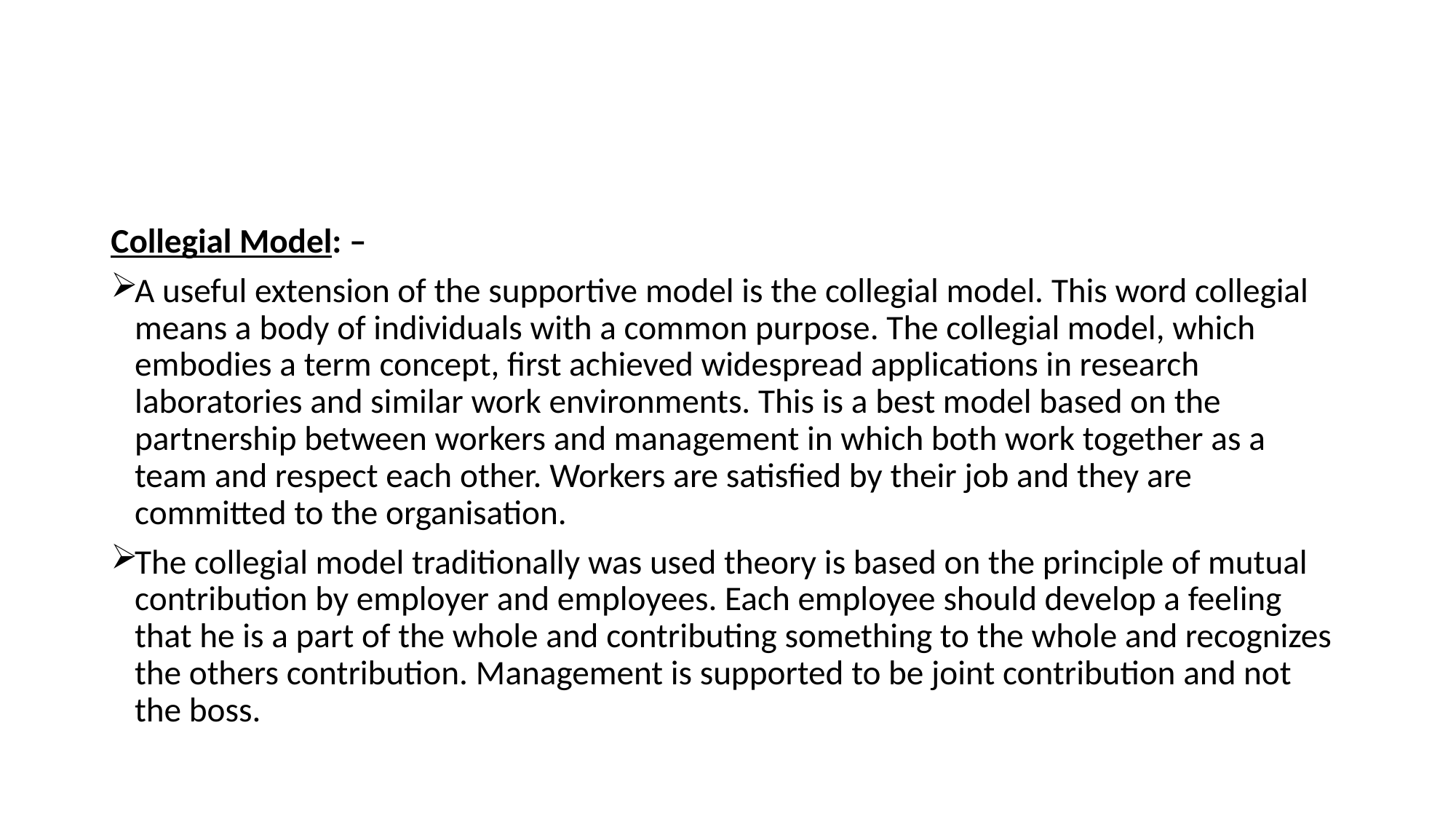

#
Collegial Model: –
A useful extension of the supportive model is the collegial model. This word collegial means a body of individuals with a common purpose. The collegial model, which embodies a term concept, first achieved widespread applications in research laboratories and similar work environments. This is a best model based on the partnership between workers and management in which both work together as a team and respect each other. Workers are satisfied by their job and they are committed to the organisation.
The collegial model traditionally was used theory is based on the principle of mutual contribution by employer and employees. Each employee should develop a feeling that he is a part of the whole and contributing something to the whole and recognizes the others contribution. Management is supported to be joint contribution and not the boss.